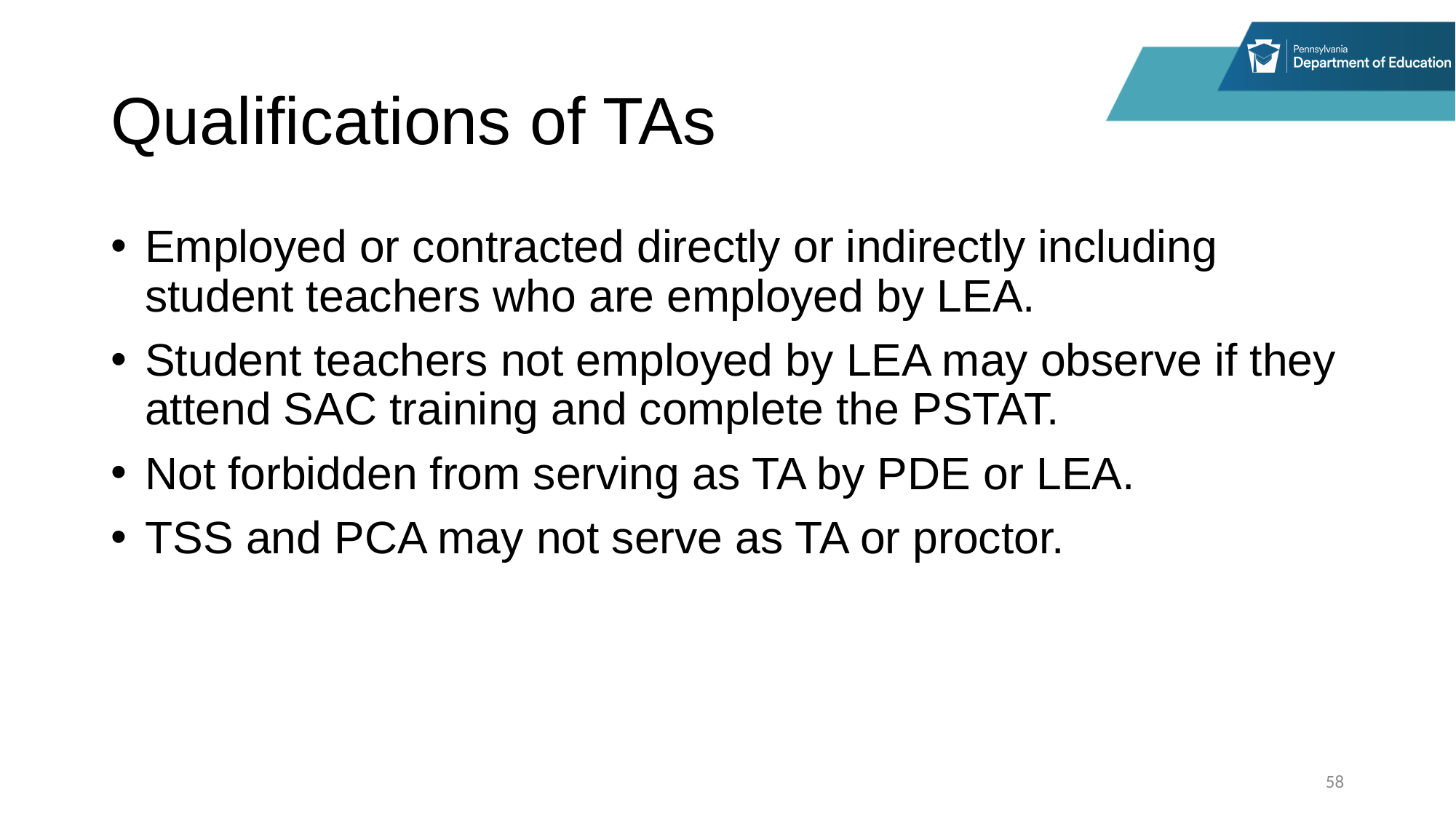

# Qualifications of TAs
Employed or contracted directly or indirectly including student teachers who are employed by LEA.
Student teachers not employed by LEA may observe if they attend SAC training and complete the PSTAT.
Not forbidden from serving as TA by PDE or LEA.
TSS and PCA may not serve as TA or proctor.
58